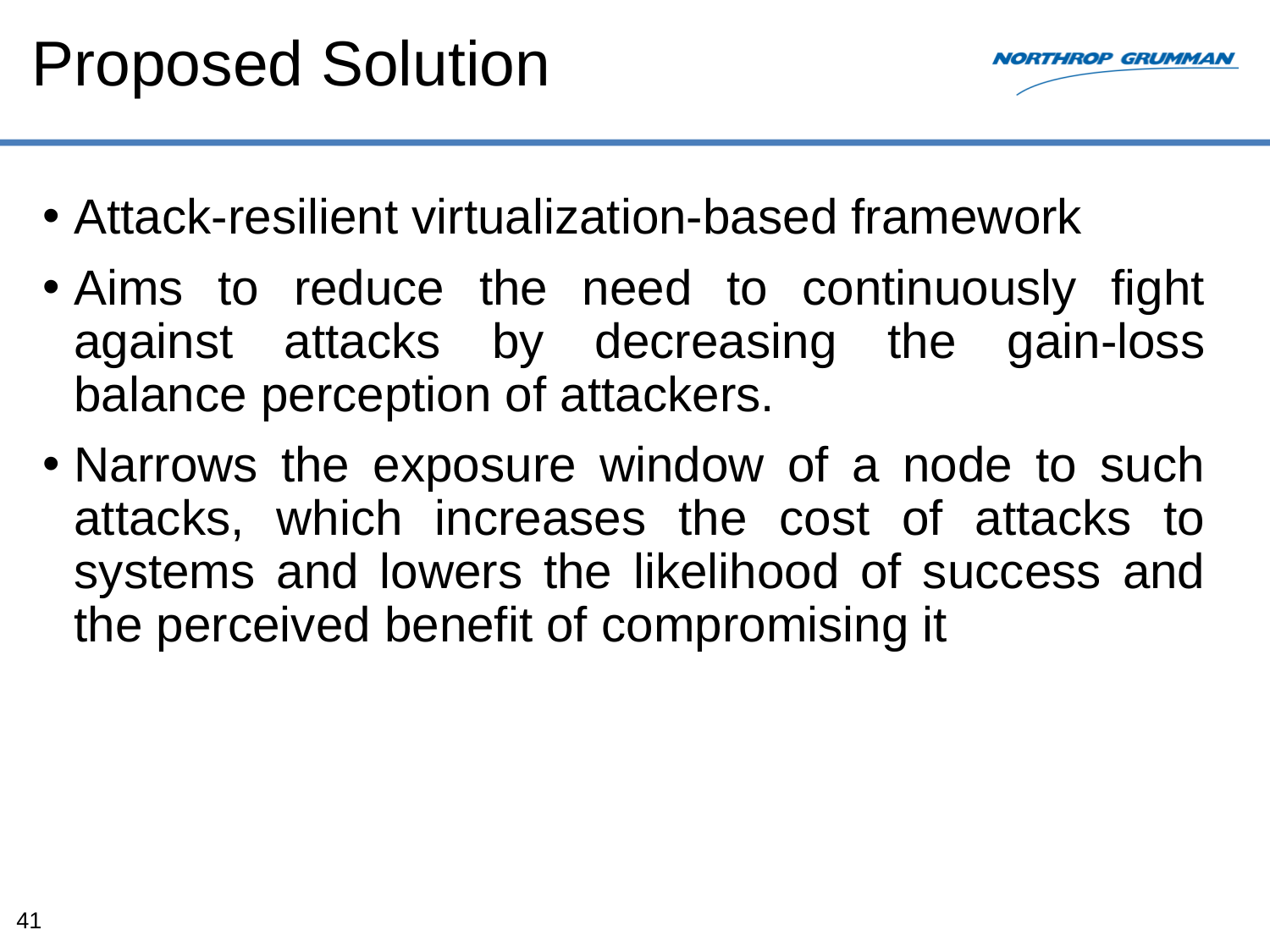

# Proposed Solution
Attack-resilient virtualization-based framework
Aims to reduce the need to continuously fight against attacks by decreasing the gain-loss balance perception of attackers.
Narrows the exposure window of a node to such attacks, which increases the cost of attacks to systems and lowers the likelihood of success and the perceived benefit of compromising it
41